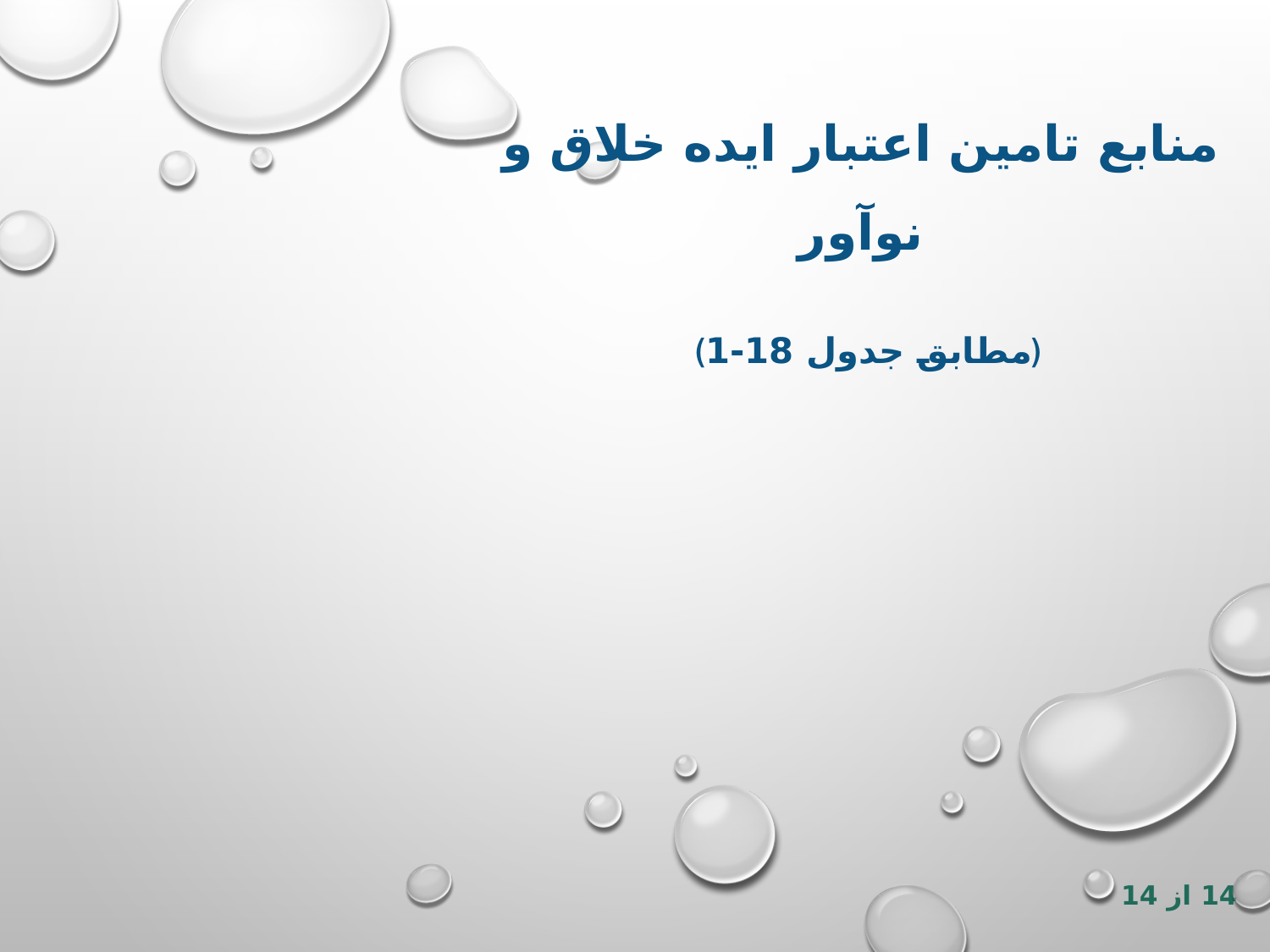

منابع تامین اعتبار ایده خلاق و نوآور
 (مطابق جدول 18-1)